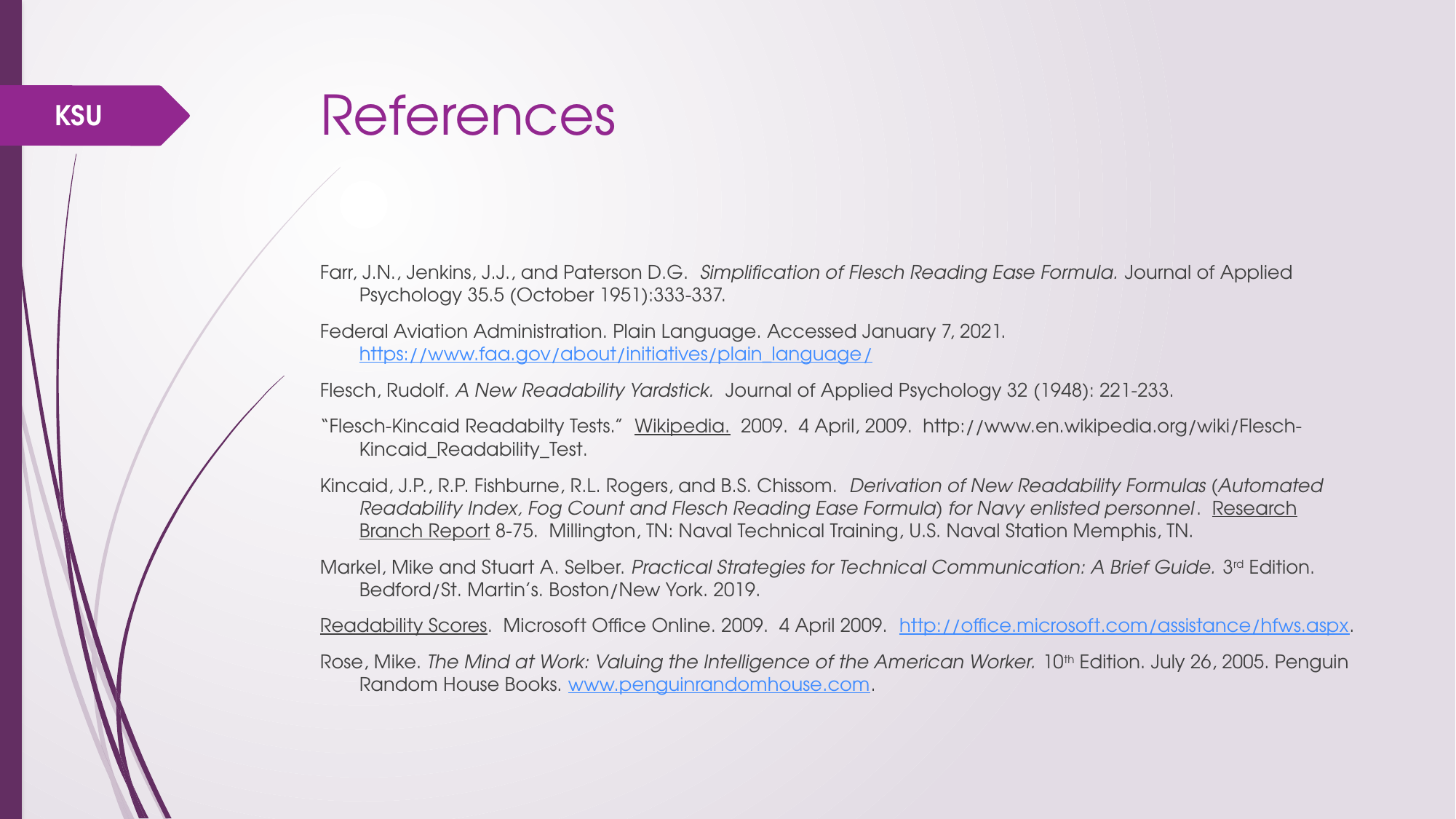

# References
KSU
Farr, J.N., Jenkins, J.J., and Paterson D.G.  Simplification of Flesch Reading Ease Formula. Journal of Applied Psychology 35.5 (October 1951):333-337.
Federal Aviation Administration. Plain Language. Accessed January 7, 2021. https://www.faa.gov/about/initiatives/plain_language/
Flesch, Rudolf. A New Readability Yardstick.  Journal of Applied Psychology 32 (1948): 221-233.
“Flesch-Kincaid Readabilty Tests.”  Wikipedia.  2009.  4 April, 2009.  http://www.en.wikipedia.org/wiki/Flesch-Kincaid_Readability_Test.
Kincaid, J.P., R.P. Fishburne, R.L. Rogers, and B.S. Chissom.  Derivation of New Readability Formulas (Automated Readability Index, Fog Count and Flesch Reading Ease Formula) for Navy enlisted personnel.  Research Branch Report 8-75.  Millington, TN: Naval Technical Training, U.S. Naval Station Memphis, TN.
Markel, Mike and Stuart A. Selber. Practical Strategies for Technical Communication: A Brief Guide. 3rd Edition. Bedford/St. Martin’s. Boston/New York. 2019.
Readability Scores.  Microsoft Office Online. 2009.  4 April 2009.  http://office.microsoft.com/assistance/hfws.aspx.
Rose, Mike. The Mind at Work: Valuing the Intelligence of the American Worker. 10th Edition. July 26, 2005. Penguin Random House Books. www.penguinrandomhouse.com.